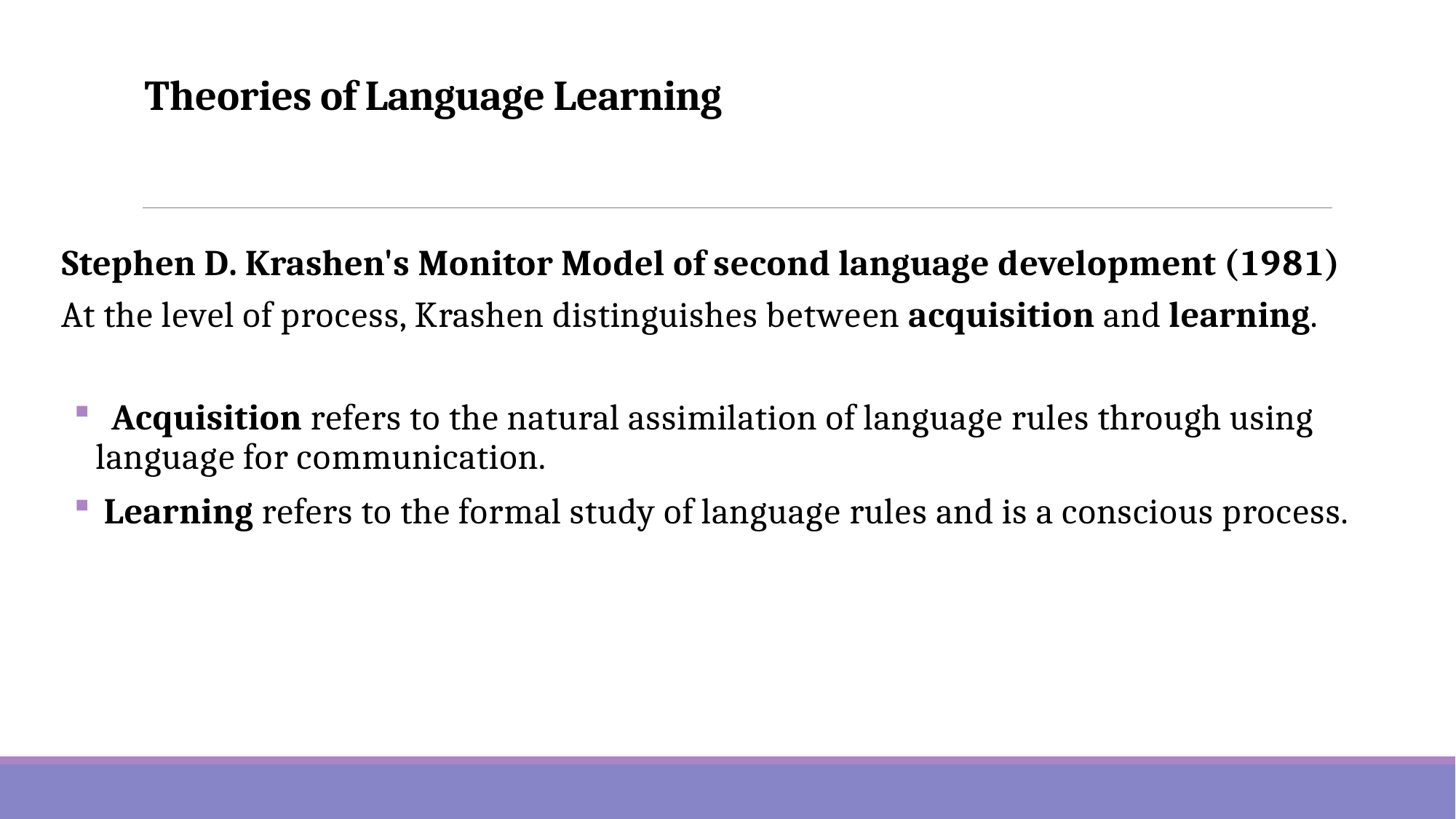

# Theories of Language Learning

Stephen D. Krashen's Monitor Model of second language development (1981)
At the level of process, Krashen distinguishes between acquisition and learning.

  Acquisition refers to the natural assimilation of language rules through using language for communication.
 Learning refers to the formal study of language rules and is a conscious process.